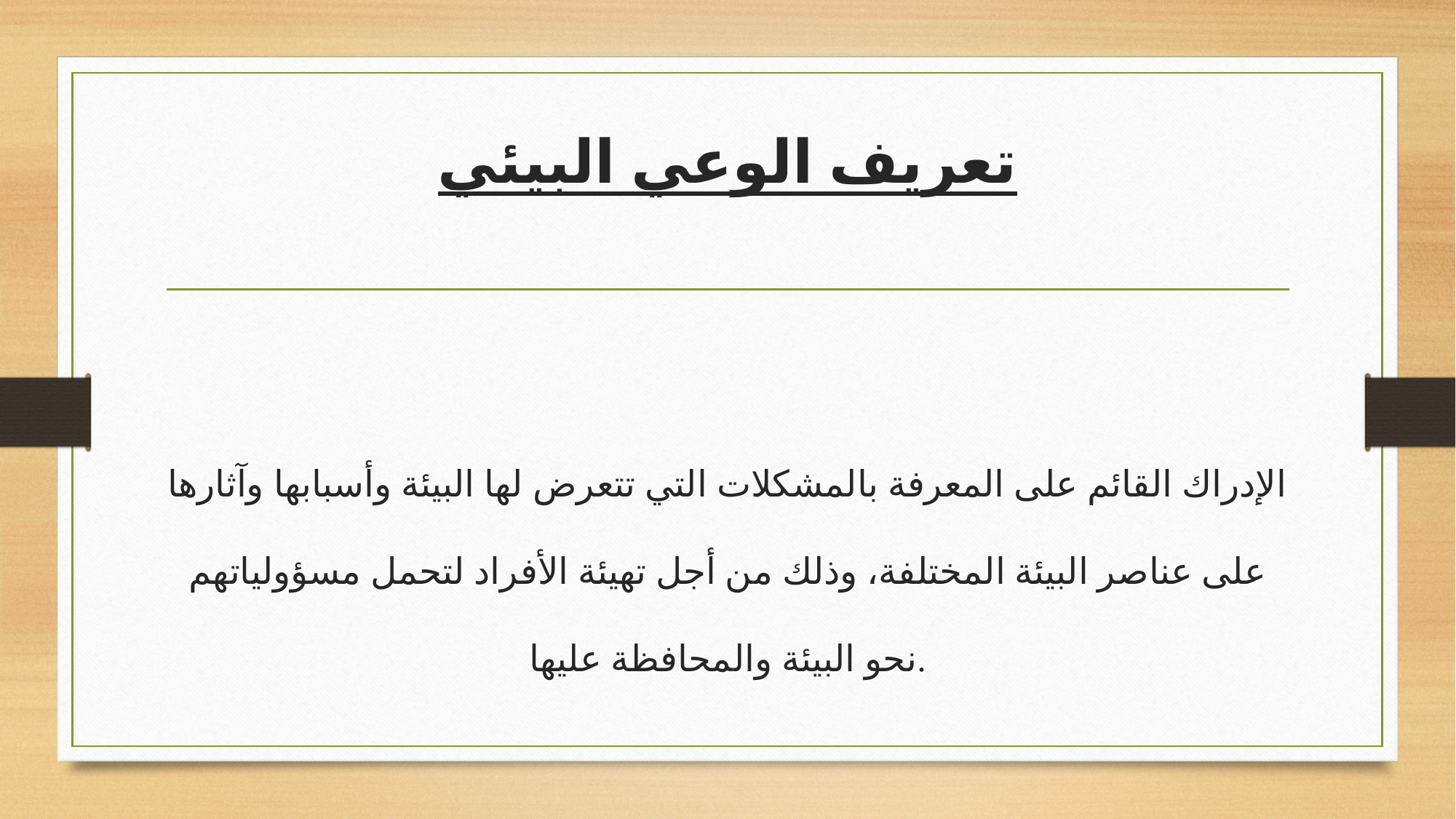

# تعريف الوعي البيئي
الإدراك القائم على المعرفة بالمشكلات التي تتعرض لها البيئة وأسبابها وآثارها على عناصر البيئة المختلفة، وذلك من أجل تهيئة الأفراد لتحمل مسؤولياتهم نحو البيئة والمحافظة عليها.